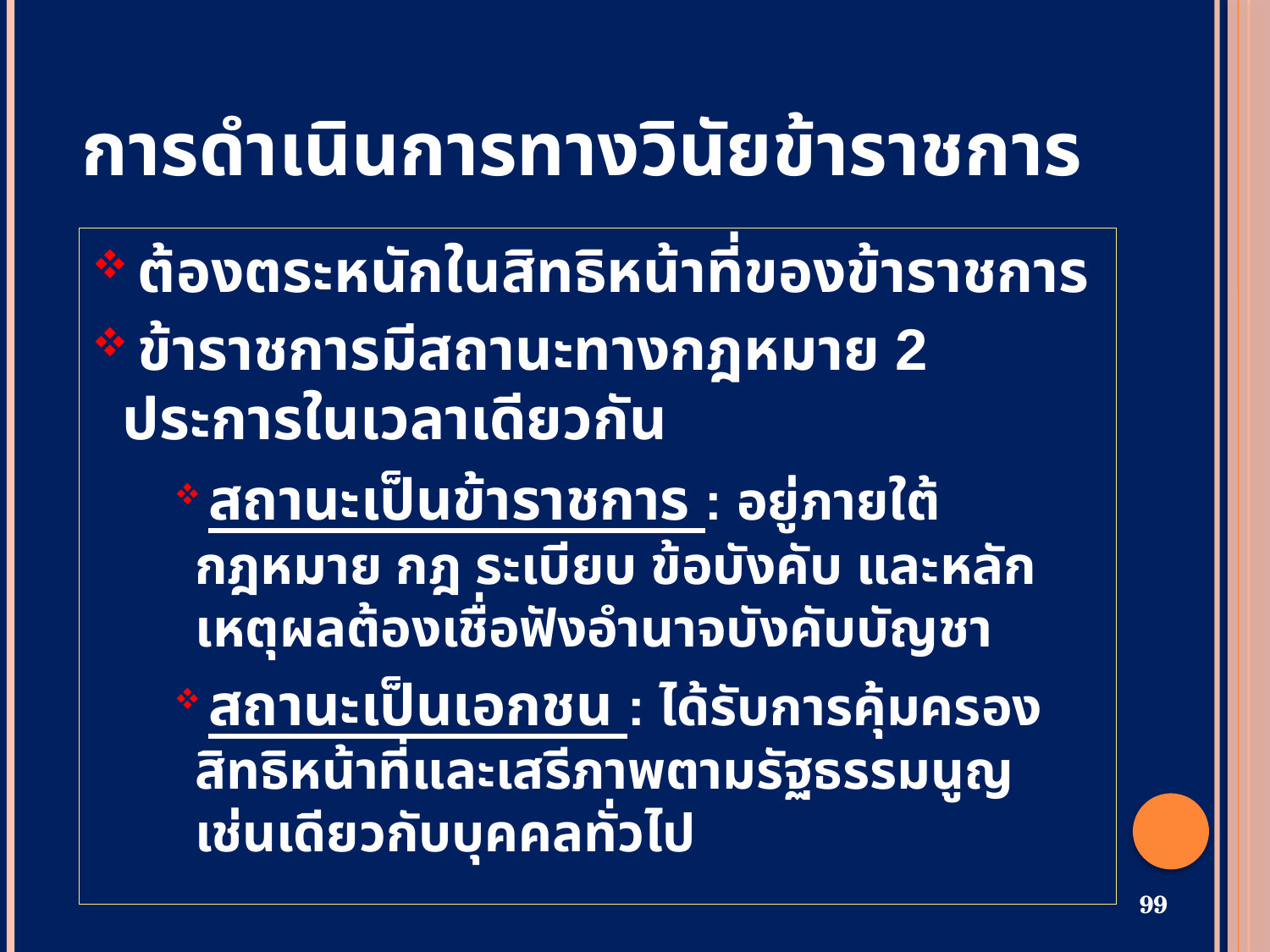

# การดำเนินการทางวินัยข้าราชการ
 ต้องตระหนักในสิทธิหน้าที่ของข้าราชการ
 ข้าราชการมีสถานะทางกฎหมาย 2 ประการในเวลาเดียวกัน
 สถานะเป็นข้าราชการ : อยู่ภายใต้กฎหมาย กฎ ระเบียบ ข้อบังคับ และหลักเหตุผลต้องเชื่อฟังอำนาจบังคับบัญชา
 สถานะเป็นเอกชน : ได้รับการคุ้มครองสิทธิหน้าที่และเสรีภาพตามรัฐธรรมนูญ เช่นเดียวกับบุคคลทั่วไป
99